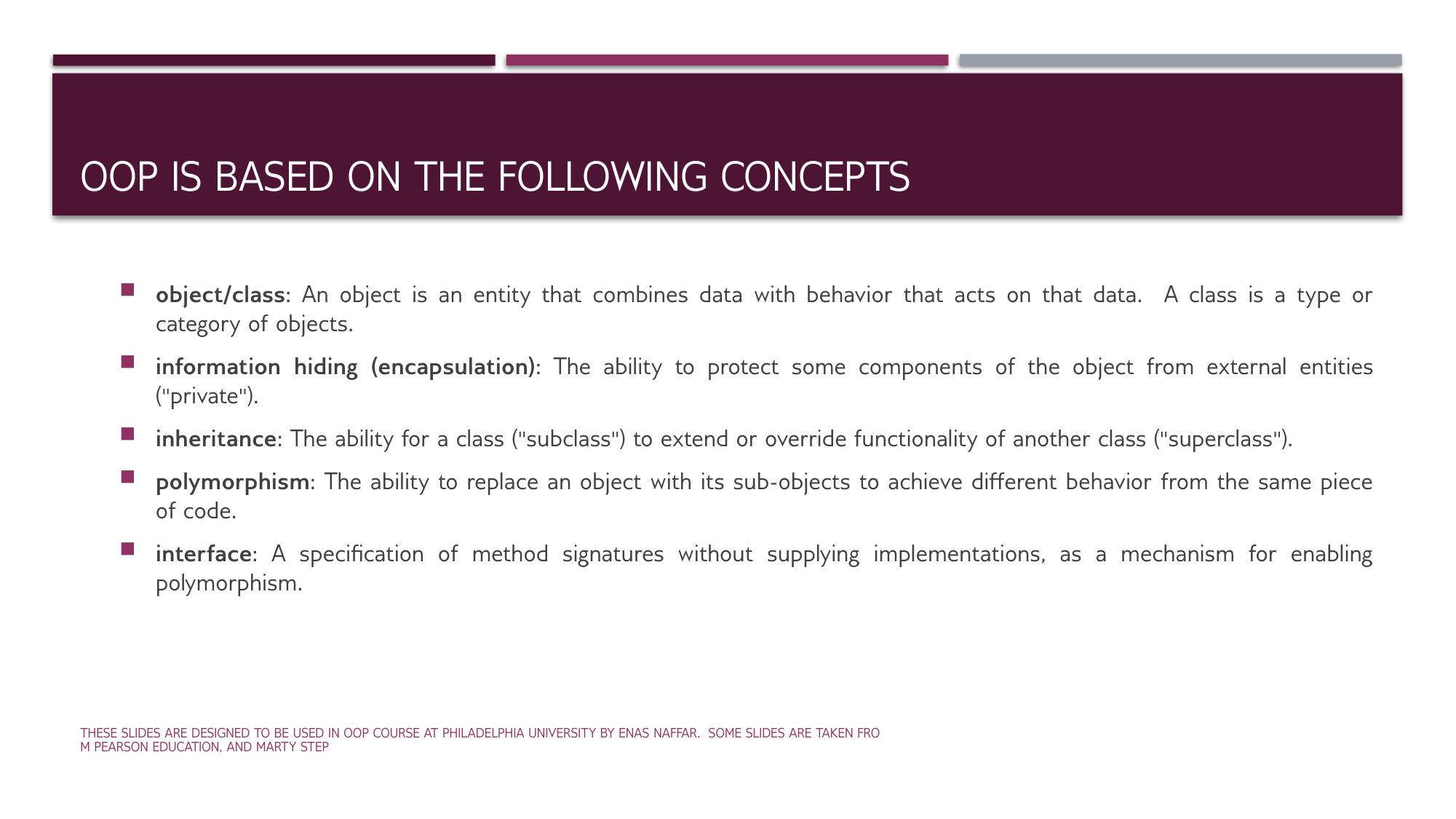

# OOP is based on the following concepts
object/class: An object is an entity that combines data with behavior that acts on that data.  A class is a type or category of objects.
information hiding (encapsulation): The ability to protect some components of the object from external entities ("private").
inheritance: The ability for a class ("subclass") to extend or override functionality of another class ("superclass").
polymorphism: The ability to replace an object with its sub-objects to achieve different behavior from the same piece of code.
interface: A specification of method signatures without supplying implementations, as a mechanism for enabling polymorphism.
These slides are designed to be used in OOP course at Philadelphia University by Enas Naffar.  Some slides are taken from Pearson Education, and Marty Step